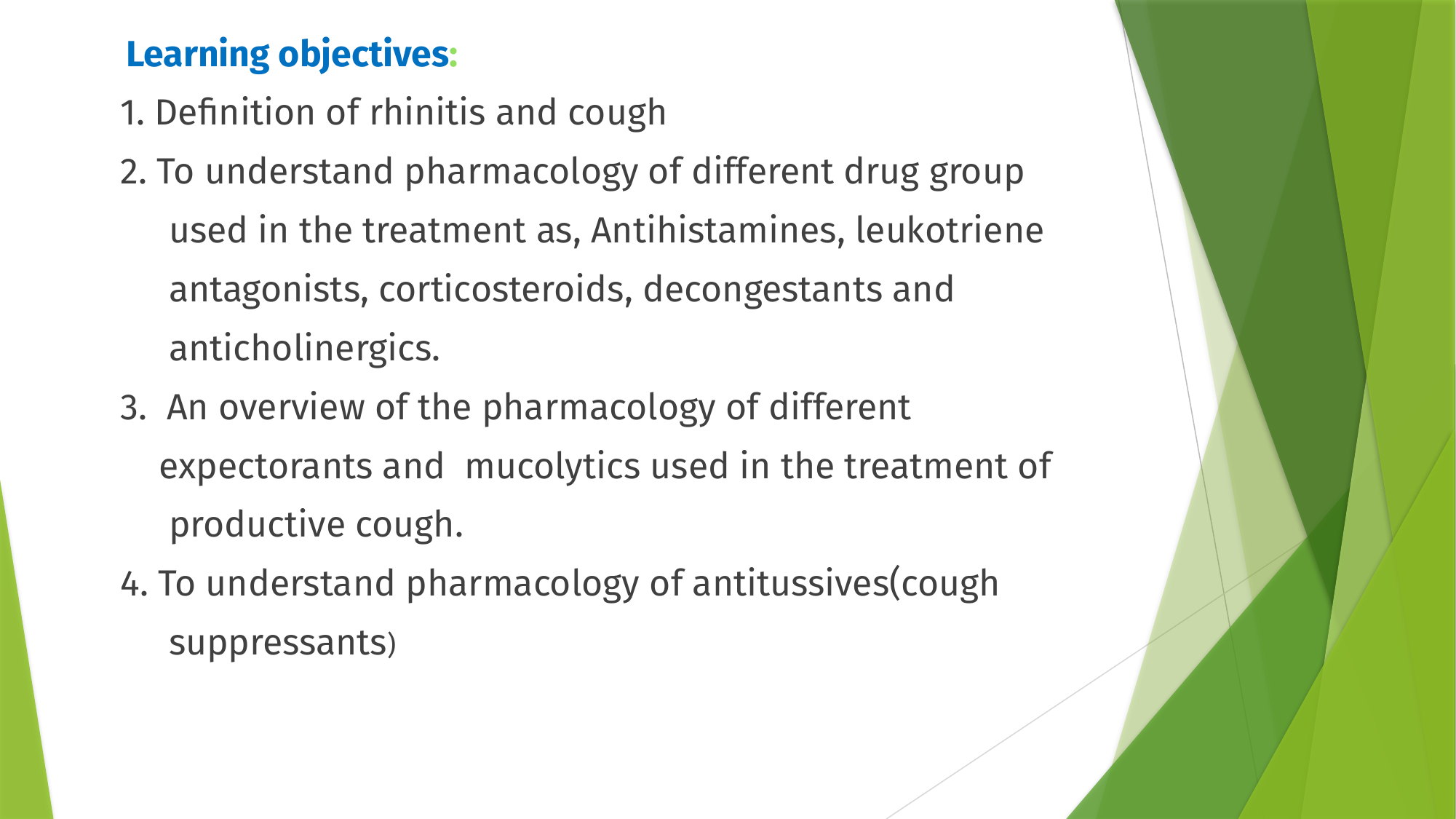

Learning objectives:
   1. Definition of rhinitis and cough
   2. To understand pharmacology of different drug group
        used in the treatment as, Antihistamines, leukotriene
        antagonists, corticosteroids, decongestants and
        anticholinergics.
   3.  An overview of the pharmacology of different
       expectorants and  mucolytics used in the treatment of
        productive cough.
   4. To understand pharmacology of antitussives(cough
        suppressants)